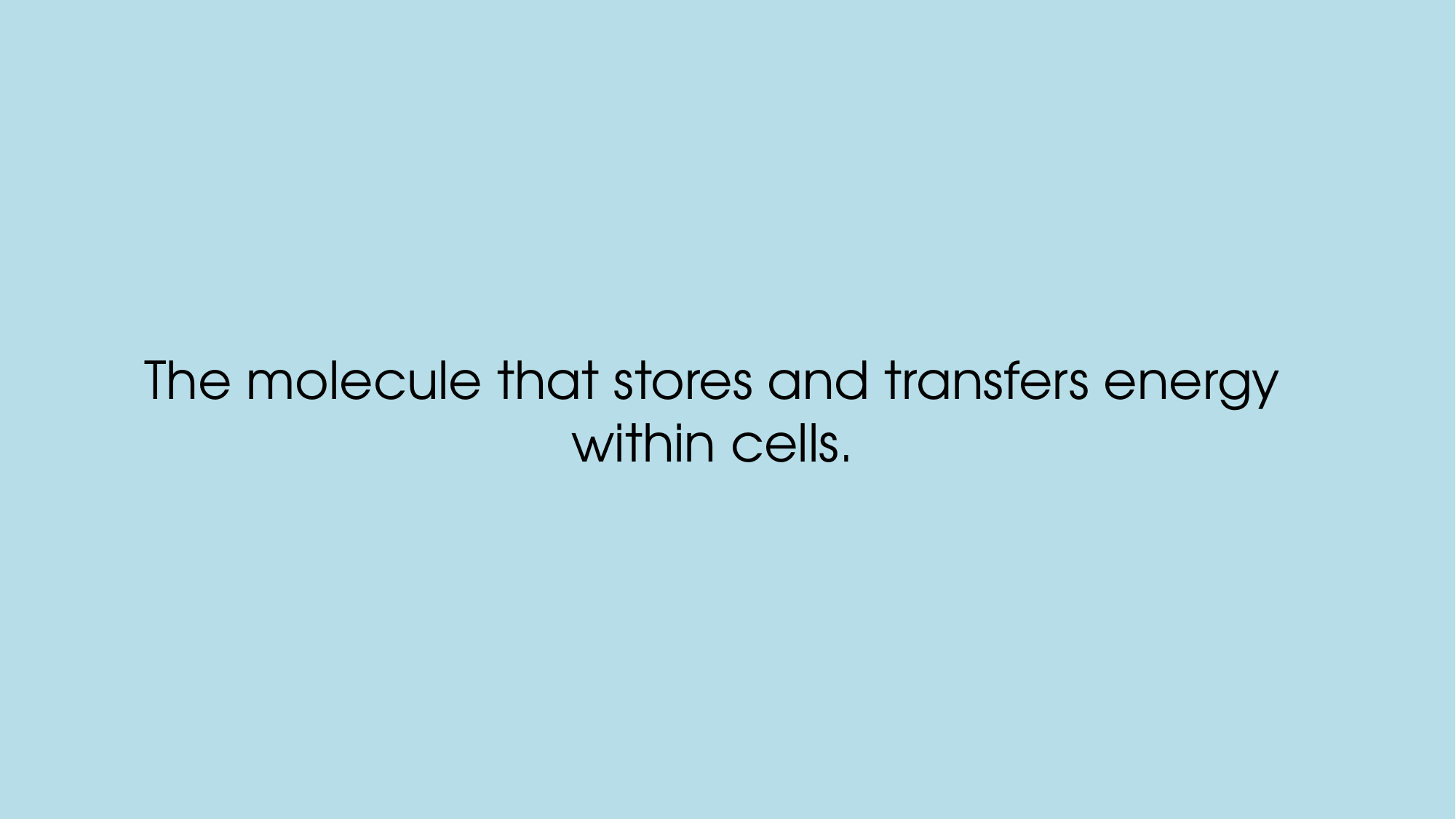

# The molecule that stores and transfers energy within cells.